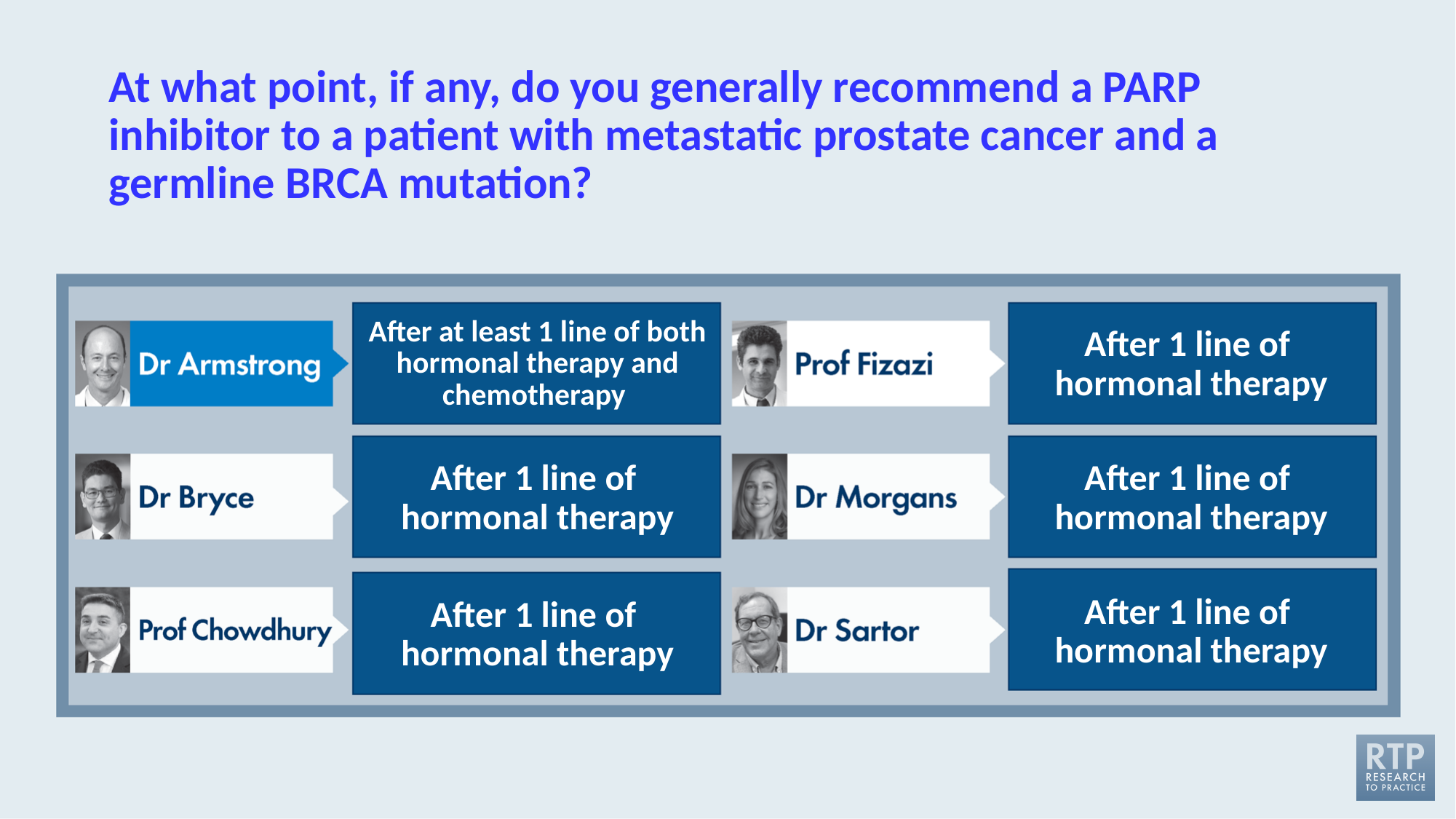

# At what point, if any, do you generally recommend a PARP inhibitor to a patient with metastatic prostate cancer and a germline BRCA mutation?
After 1 line of
hormonal therapy
After at least 1 line of both hormonal therapy and chemotherapy
After 1 line of
hormonal therapy
After 1 line of
hormonal therapy
After 1 line of
hormonal therapy
After 1 line of
hormonal therapy